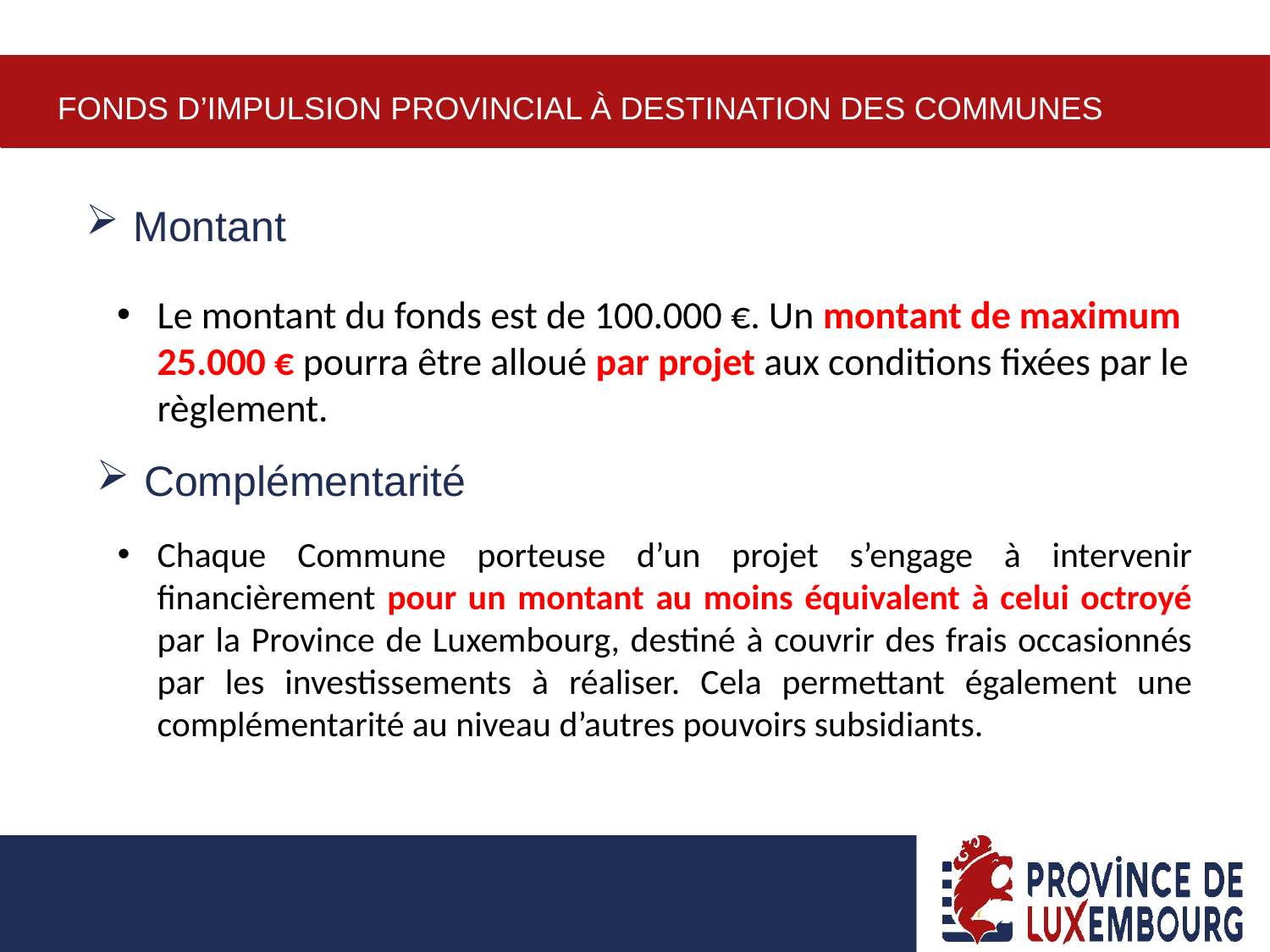

fonds d’impulsion provincial à destination des communes

Montant

Le montant du fonds est de 100.000 €. Un montant de maximum 25.000 € pourra être alloué par projet aux conditions fixées par le règlement.

Complémentarité

Chaque Commune porteuse d’un projet s’engage à intervenir financièrement pour un montant au moins équivalent à celui octroyé par la Province de Luxembourg, destiné à couvrir des frais occasionnés par les investissements à réaliser. Cela permettant également une complémentarité au niveau d’autres pouvoirs subsidiants.